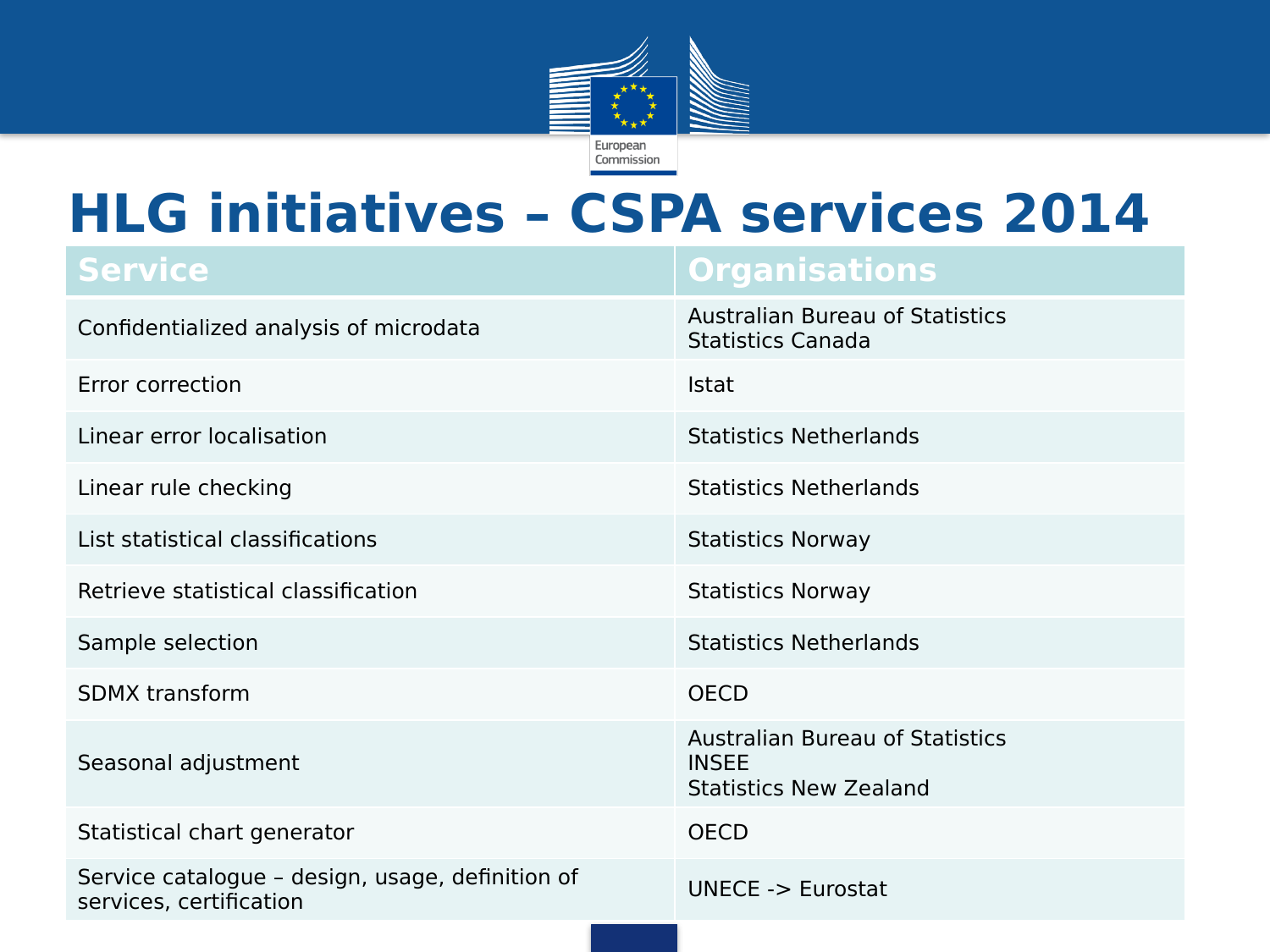

# HLG initiatives – CSPA services 2014
| Service | Organisations |
| --- | --- |
| Confidentialized analysis of microdata | Australian Bureau of Statistics Statistics Canada |
| Error correction | Istat |
| Linear error localisation | Statistics Netherlands |
| Linear rule checking | Statistics Netherlands |
| List statistical classifications | Statistics Norway |
| Retrieve statistical classification | Statistics Norway |
| Sample selection | Statistics Netherlands |
| SDMX transform | OECD |
| Seasonal adjustment | Australian Bureau of Statistics INSEE Statistics New Zealand |
| Statistical chart generator | OECD |
| Service catalogue – design, usage, definition of services, certification | UNECE -> Eurostat |